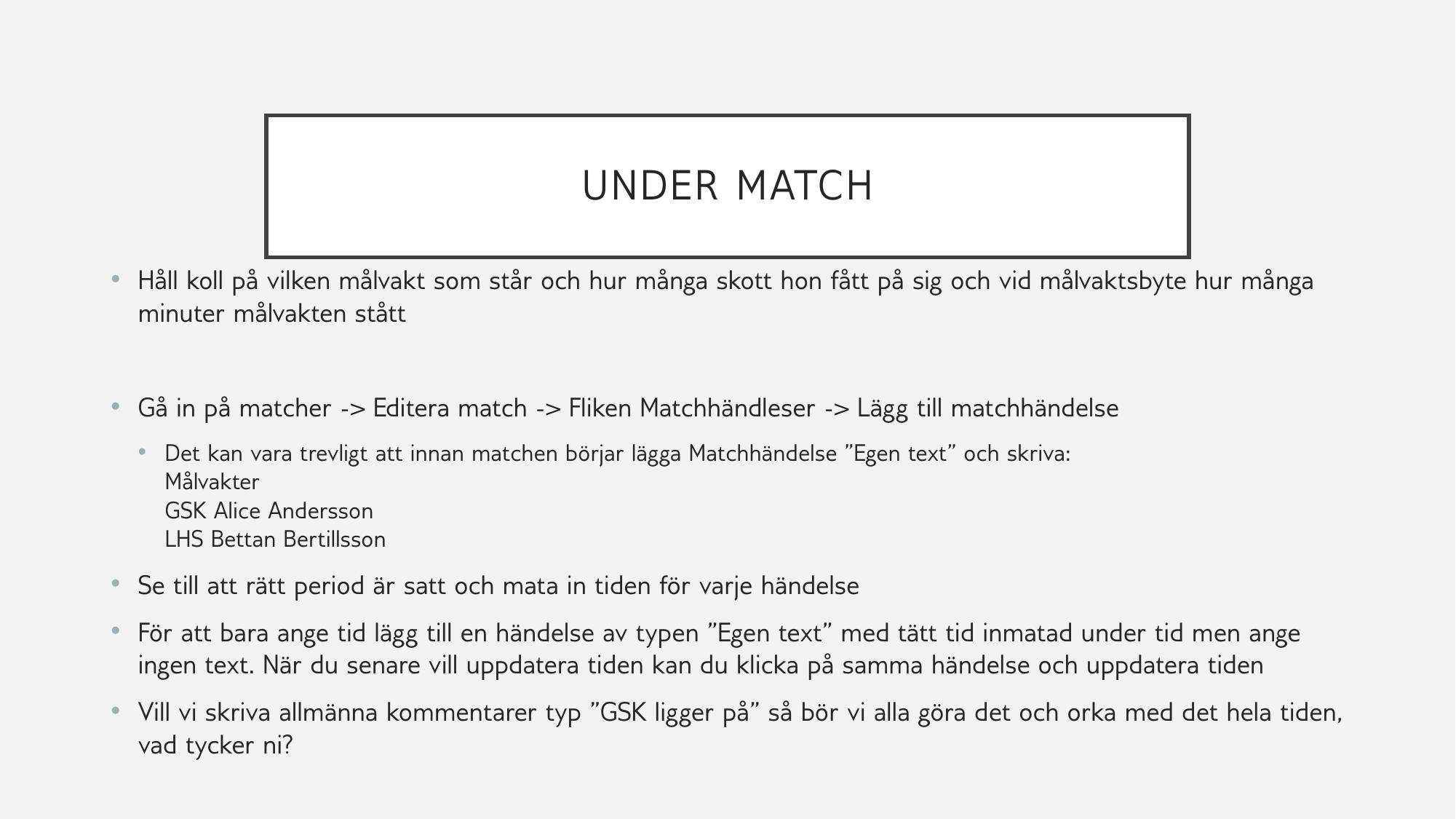

# Under match
Håll koll på vilken målvakt som står och hur många skott hon fått på sig och vid målvaktsbyte hur många minuter målvakten stått

Gå in på matcher -> Editera match -> Fliken Matchhändleser -> Lägg till matchhändelse
Det kan vara trevligt att innan matchen börjar lägga Matchhändelse ”Egen text” och skriva:
Målvakter
GSK Alice Andersson
LHS Bettan Bertillsson
Se till att rätt period är satt och mata in tiden för varje händelse
För att bara ange tid lägg till en händelse av typen ”Egen text” med tätt tid inmatad under tid men ange ingen text. När du senare vill uppdatera tiden kan du klicka på samma händelse och uppdatera tiden
Vill vi skriva allmänna kommentarer typ ”GSK ligger på” så bör vi alla göra det och orka med det hela tiden, vad tycker ni?